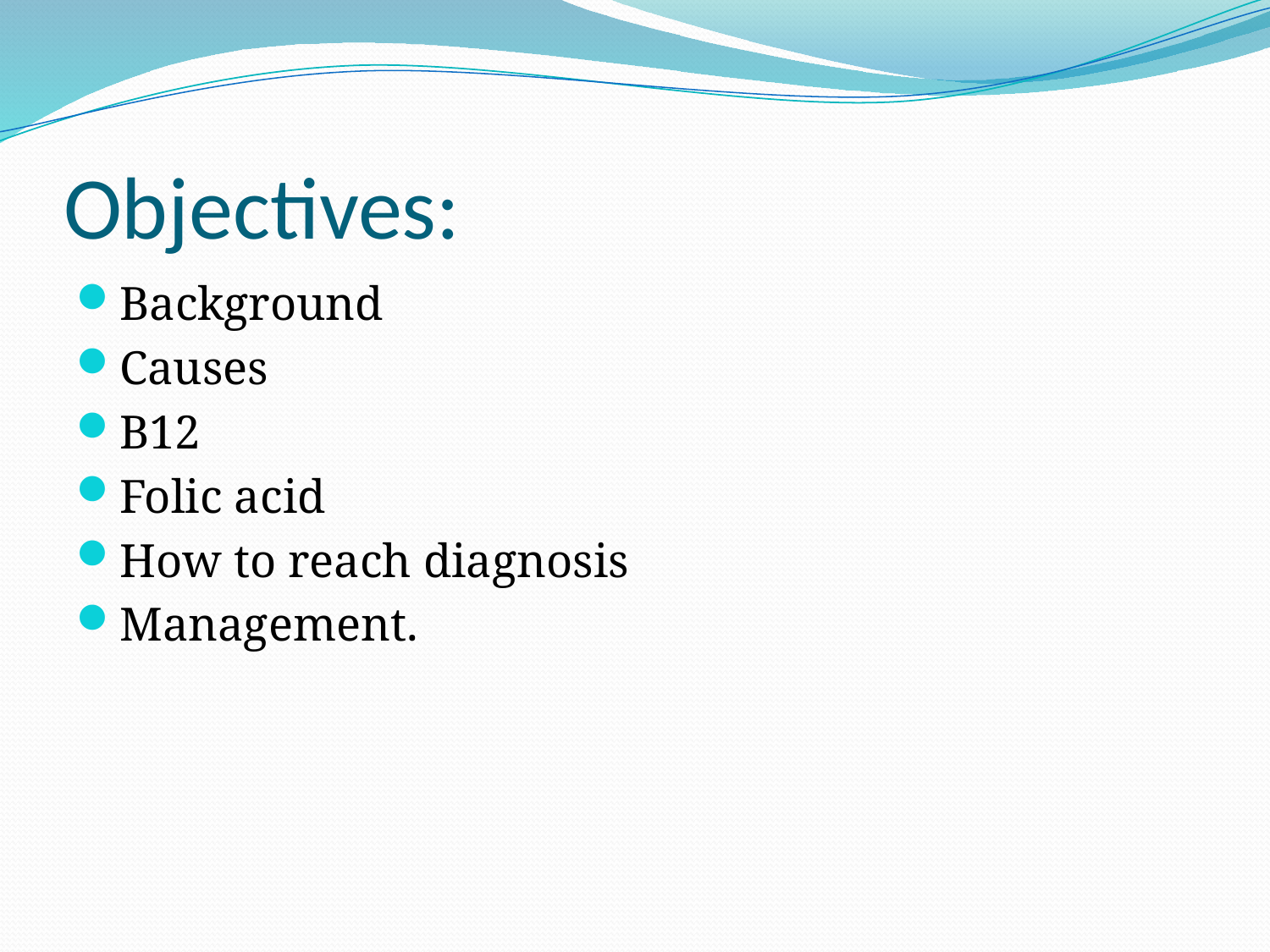

# Objectives:
Background
Causes
B12
Folic acid
How to reach diagnosis
Management.